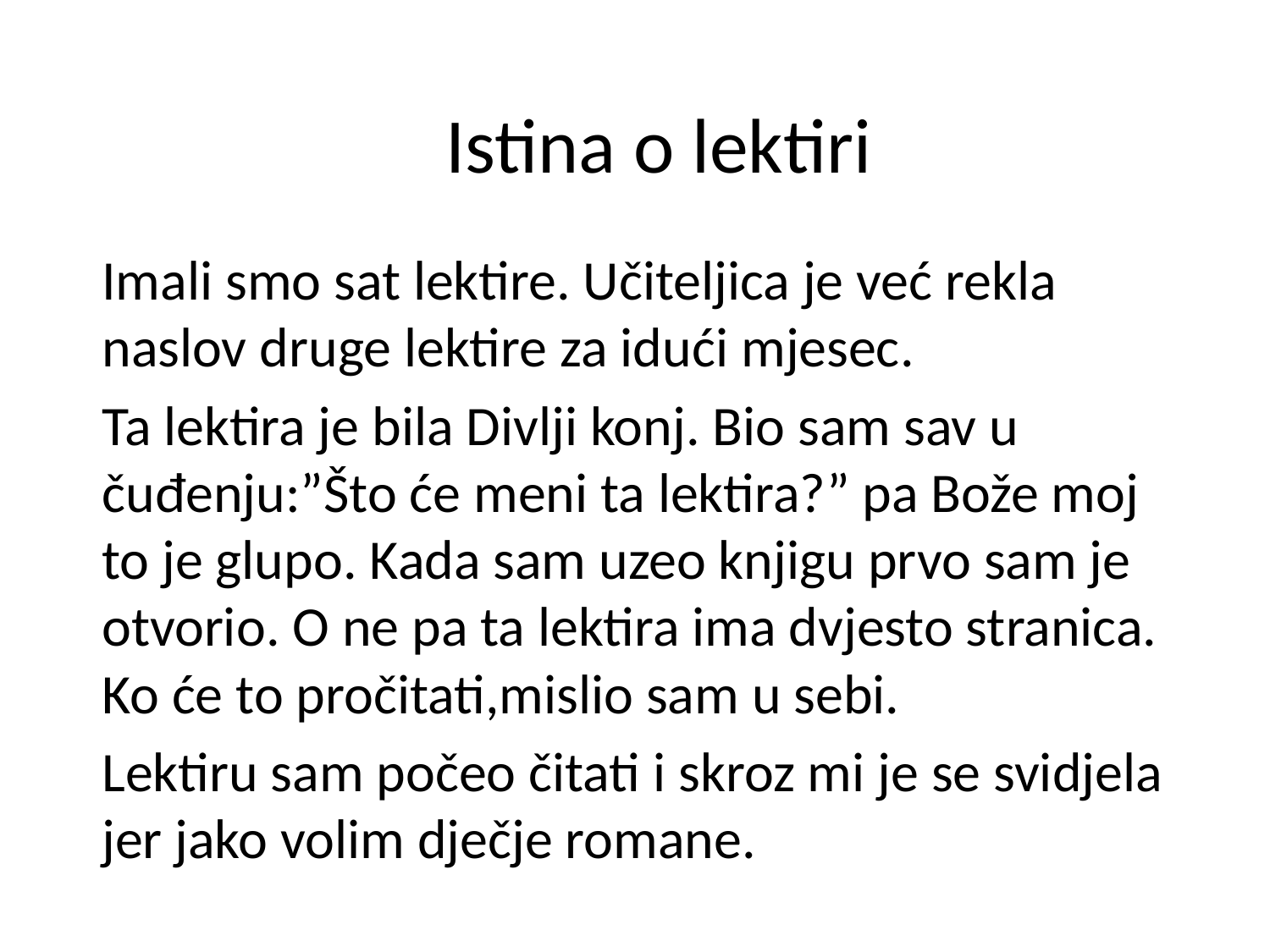

# Istina o lektiri
Imali smo sat lektire. Učiteljica je već rekla naslov druge lektire za idući mjesec.
Ta lektira je bila Divlji konj. Bio sam sav u čuđenju:”Što će meni ta lektira?” pa Bože moj to je glupo. Kada sam uzeo knjigu prvo sam je otvorio. O ne pa ta lektira ima dvjesto stranica. Ko će to pročitati,mislio sam u sebi.
Lektiru sam počeo čitati i skroz mi je se svidjela jer jako volim dječje romane.